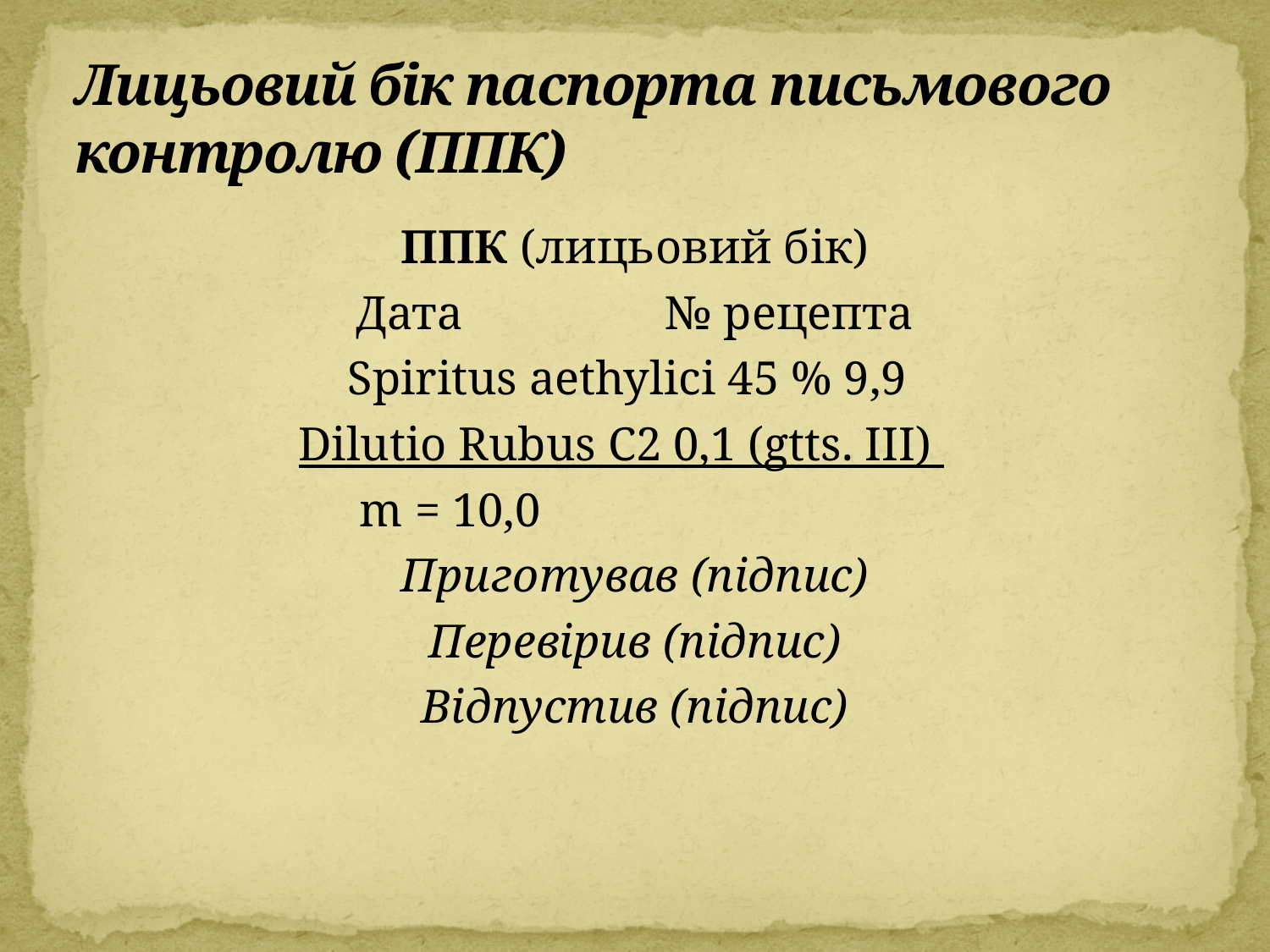

# Лицьовий бік паспорта письмового контролю (ППК)
ППК (лицьовий бік)
Дата                 № рецепта
		         Spiritus aethylici 45 % 9,9
Dilutio Rubus С2 0,1 (gtts. III)
		          m = 10,0
Приготував (підпис)
Перевірив (підпис)
Відпустив (підпис)